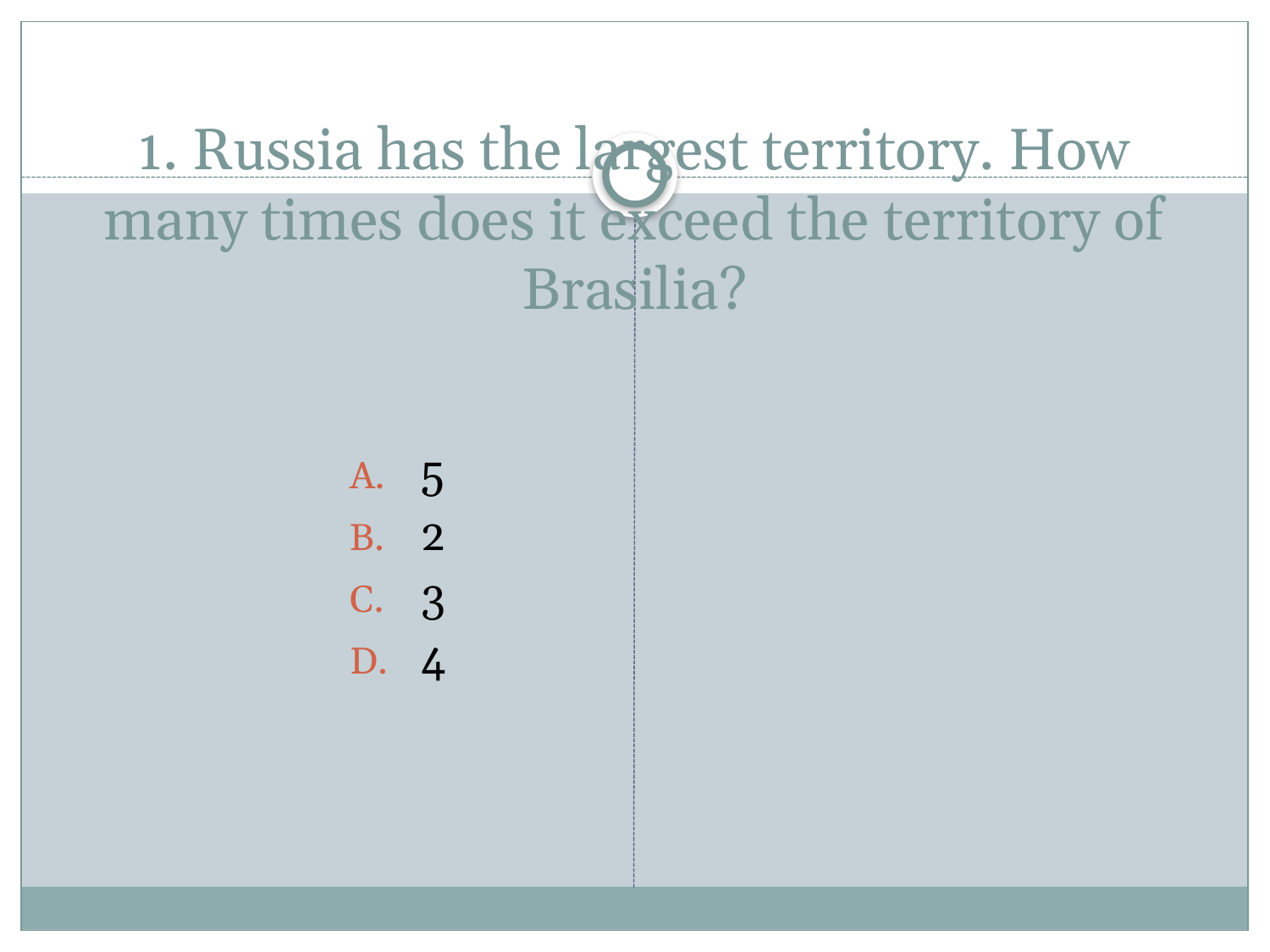

# 1. Russia has the largest territory. How many times does it exceed the territory of Brasilia?

5
2
3
4